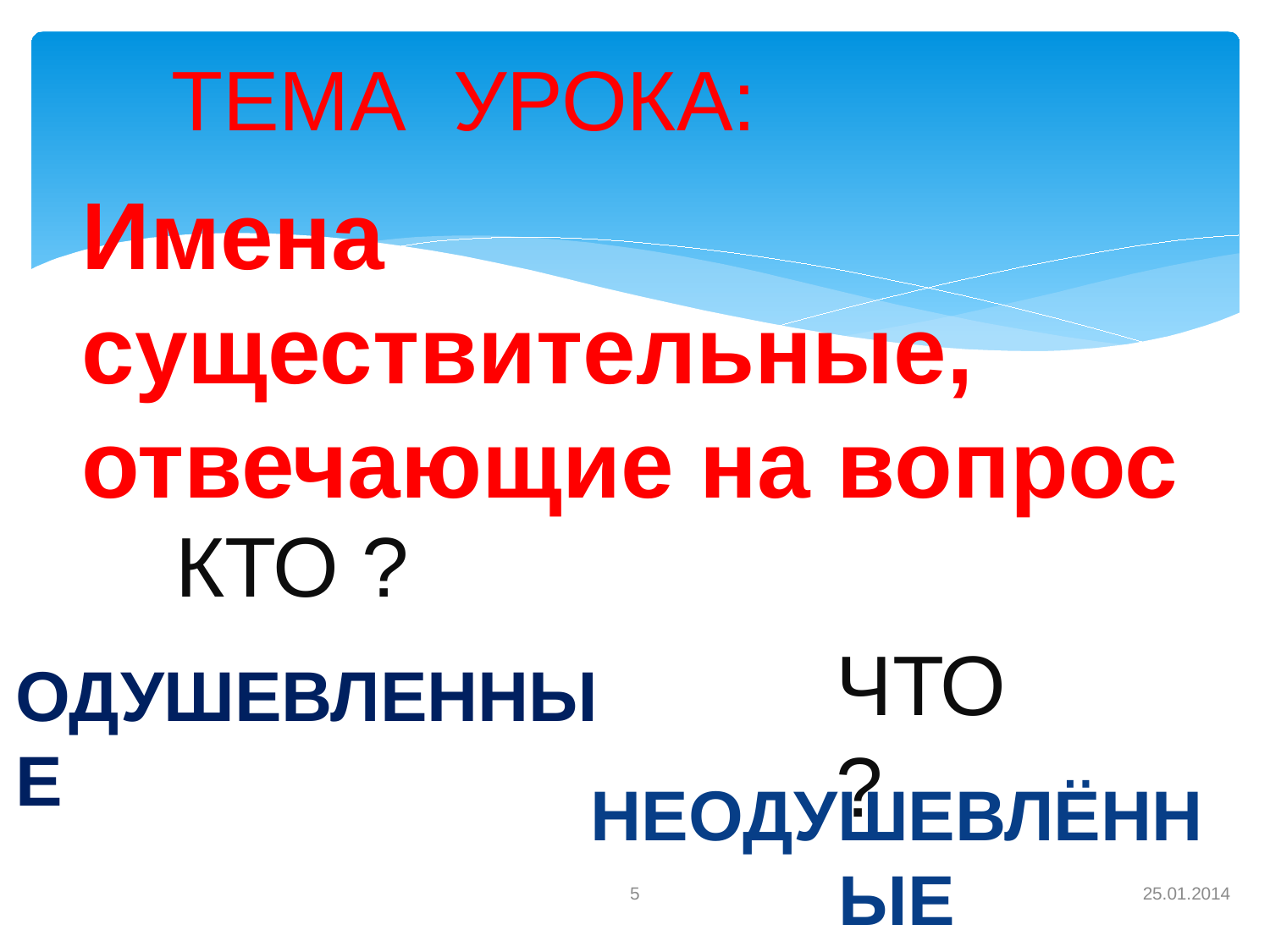

ТЕМА  УРОКА:
Имена существительные, отвечающие на вопрос
# ОЧАЮЩИЕ НА ВОПРОСЫ
    КТО ?
ЧТО ?
ОДУШЕВЛЕННЫЕ
НЕОДУШЕВЛЁННЫЕ

5
25.01.2014